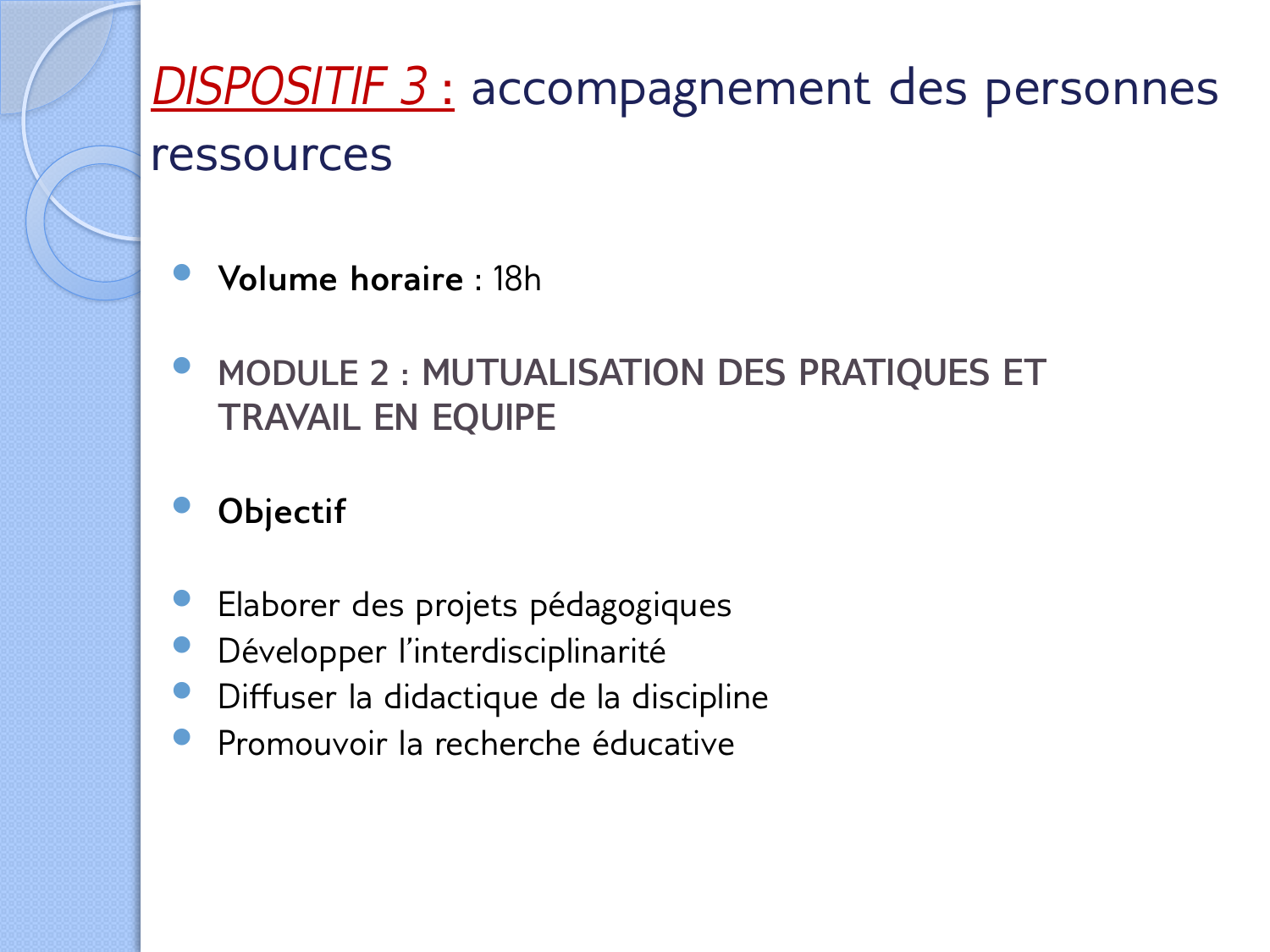

# DISPOSITIF 3 : accompagnement des personnes ressources

Volume horaire : 18h

MODULE 2 : MUTUALISATION DES PRATIQUES ET TRAVAIL EN EQUIPE

Objectif

Elaborer des projets pédagogiques
Développer l’interdisciplinarité
Diffuser la didactique de la discipline
Promouvoir la recherche éducative